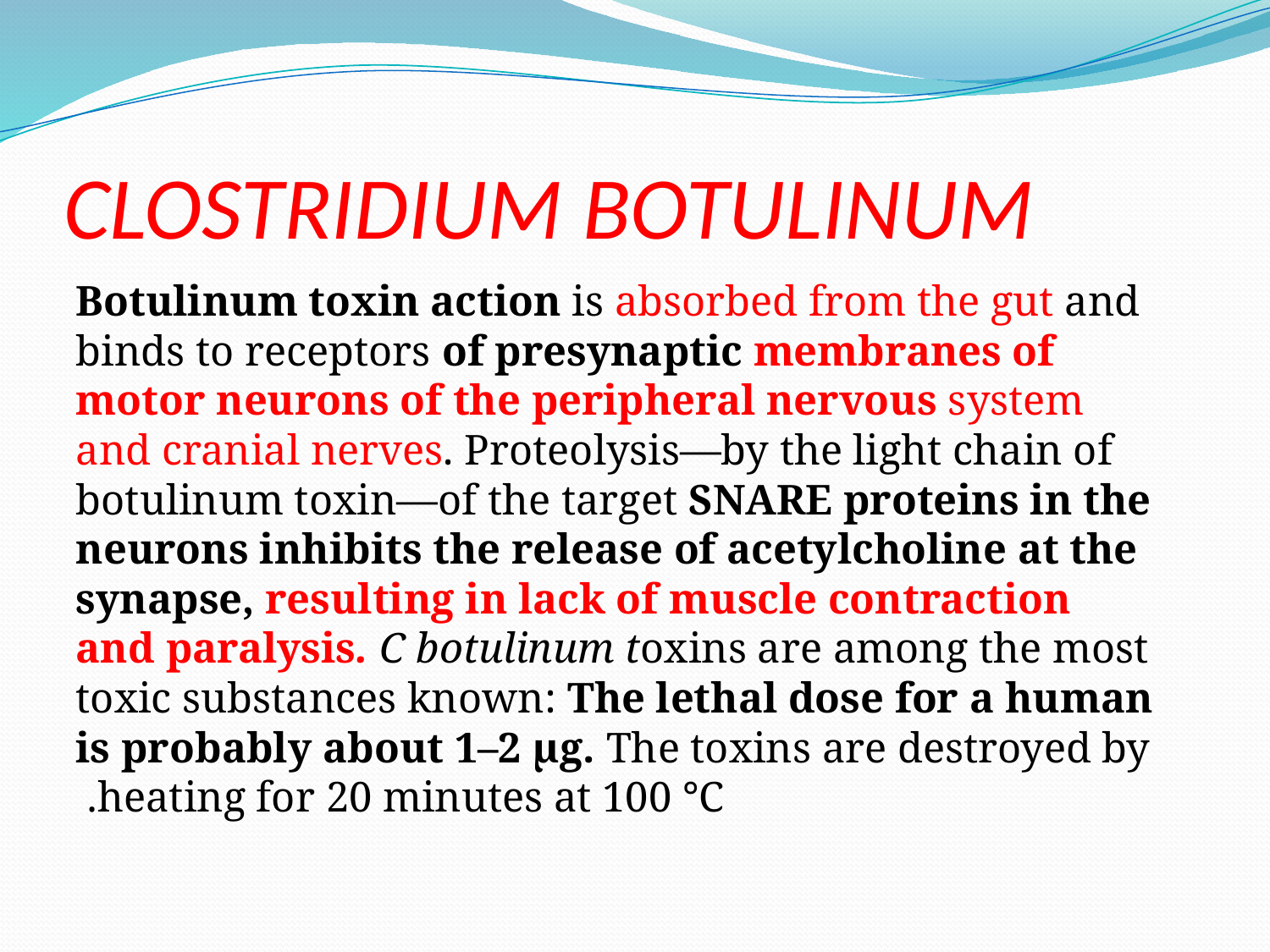

# CLOSTRIDIUM BOTULINUM
Botulinum toxin action is absorbed from the gut and binds to receptors of presynaptic membranes of motor neurons of the peripheral nervous system and cranial nerves. Proteolysis—by the light chain of botulinum toxin—of the target SNARE proteins in the neurons inhibits the release of acetylcholine at the synapse, resulting in lack of muscle contraction and paralysis. C botulinum toxins are among the most toxic substances known: The lethal dose for a human is probably about 1–2 µg. The toxins are destroyed by heating for 20 minutes at 100 °C.